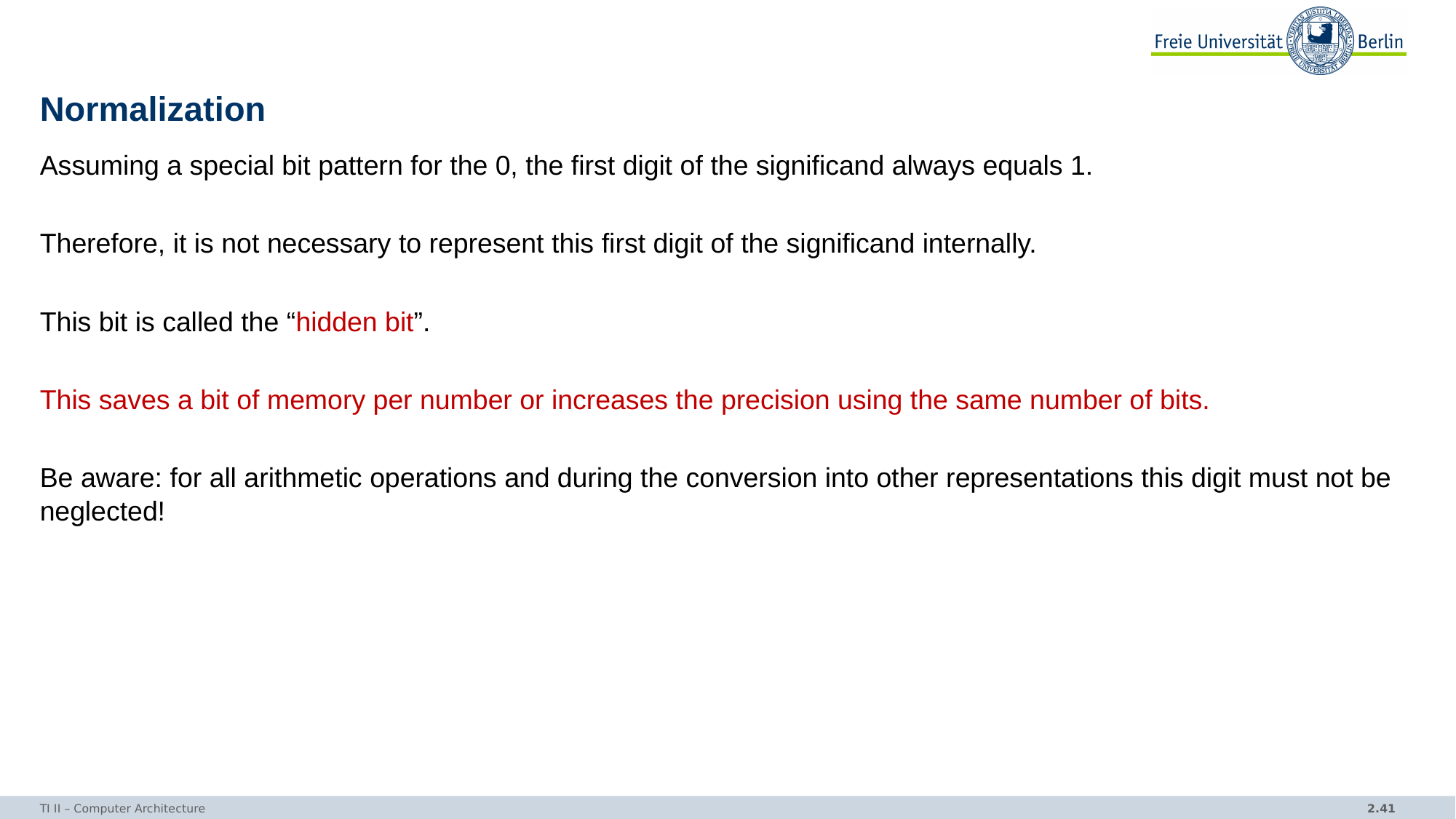

# Normalization
Assuming a special bit pattern for the 0, the first digit of the significand always equals 1.

Therefore, it is not necessary to represent this first digit of the significand internally.

This bit is called the “hidden bit”.

This saves a bit of memory per number or increases the precision using the same number of bits.

Be aware: for all arithmetic operations and during the conversion into other representations this digit must not be neglected!

TI II – Computer Architecture